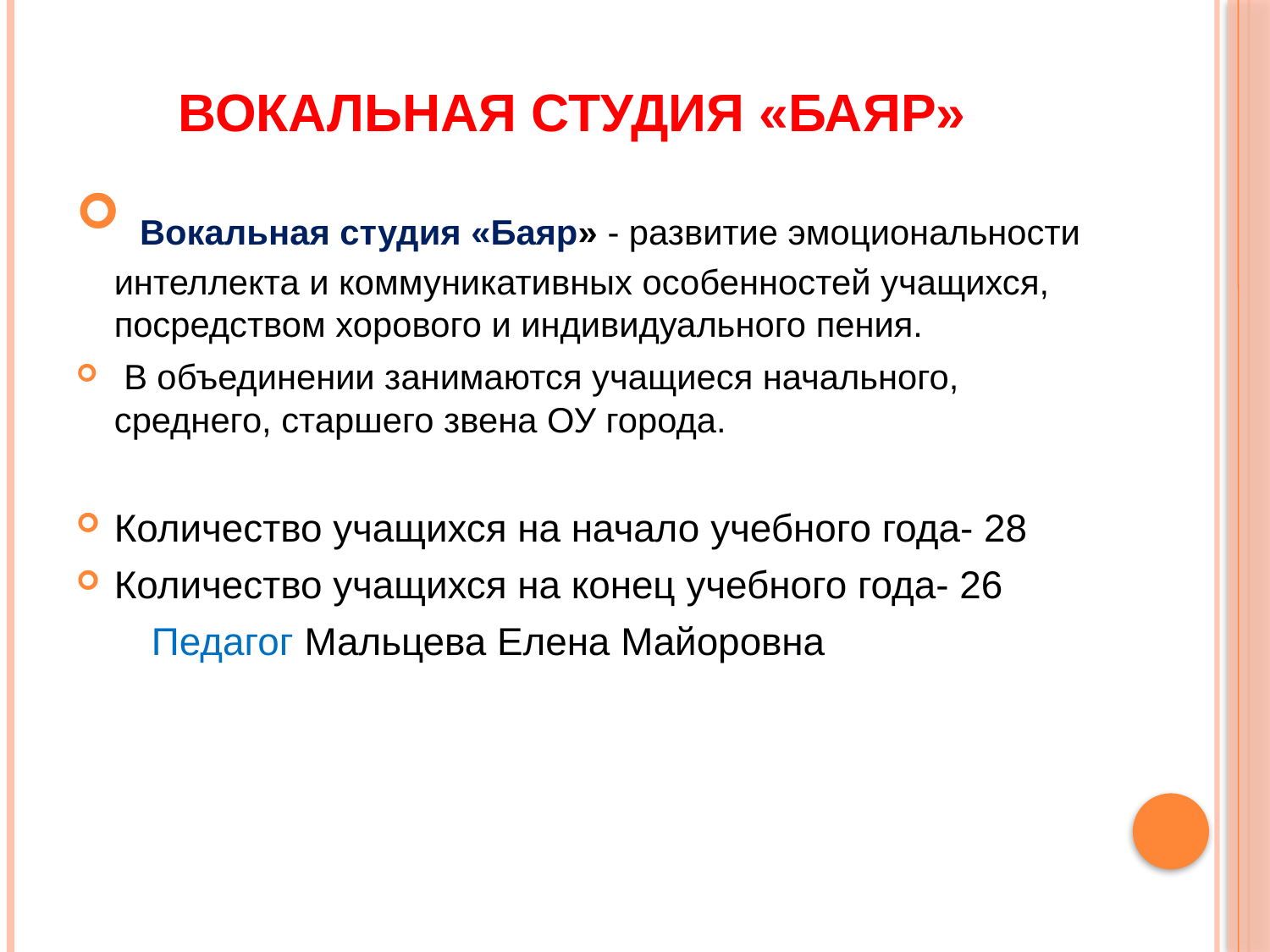

# Вокальная студия «Баяр»
 Вокальная студия «Баяр» - развитие эмоциональности интеллекта и коммуникативных особенностей учащихся, посредством хорового и индивидуального пения.
 В объединении занимаются учащиеся начального, среднего, старшего звена ОУ города.

Количество учащихся на начало учебного года- 28
Количество учащихся на конец учебного года- 26
       Педагог Мальцева Елена Майоровна